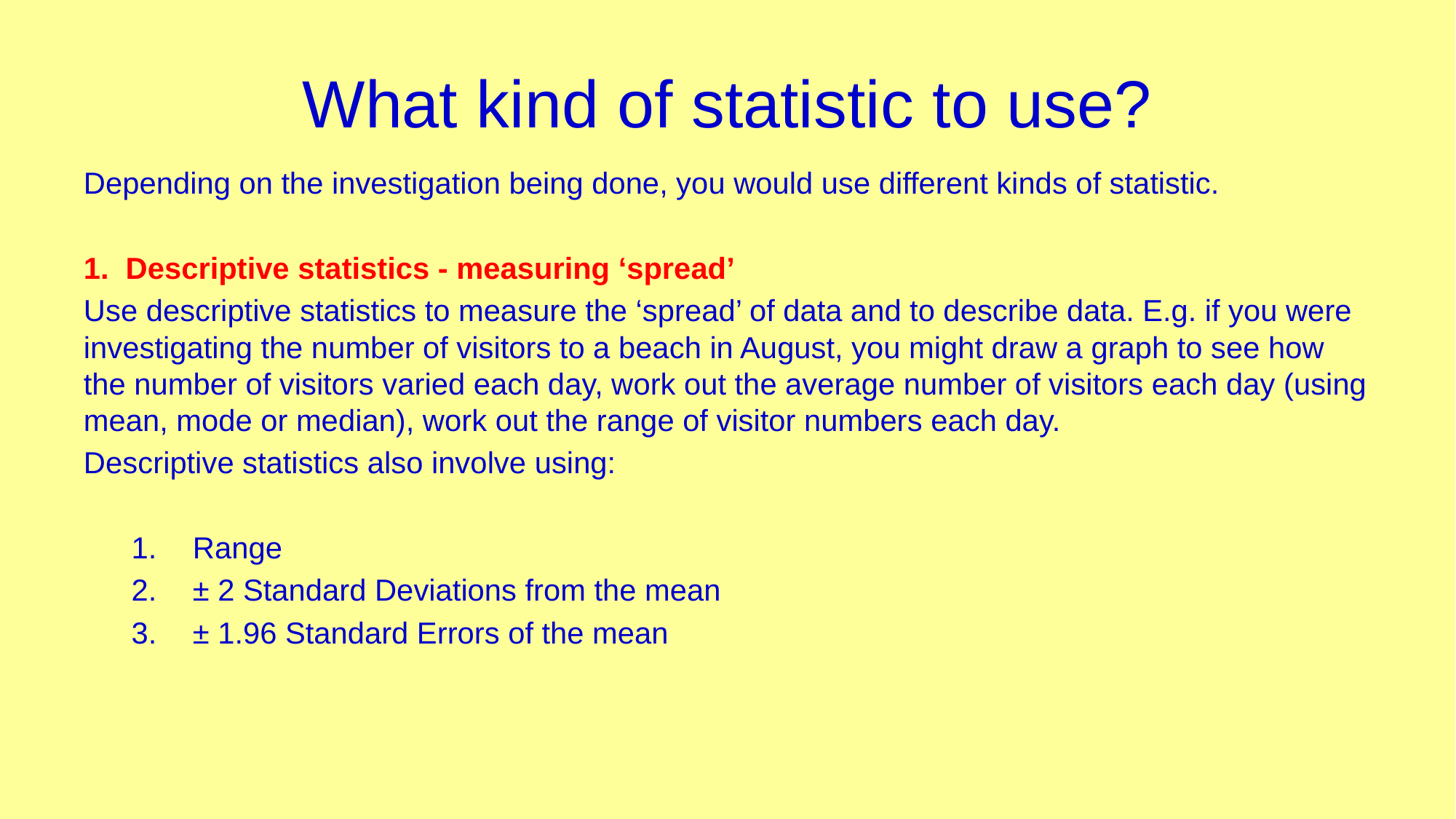

# What kind of statistic to use?
Depending on the investigation being done, you would use different kinds of statistic.

1.  Descriptive statistics - measuring ‘spread’
Use descriptive statistics to measure the ‘spread’ of data and to describe data. E.g. if you were investigating the number of visitors to a beach in August, you might draw a graph to see how the number of visitors varied each day, work out the average number of visitors each day (using mean, mode or median), work out the range of visitor numbers each day.
Descriptive statistics also involve using:

Range
± 2 Standard Deviations from the mean
± 1.96 Standard Errors of the mean